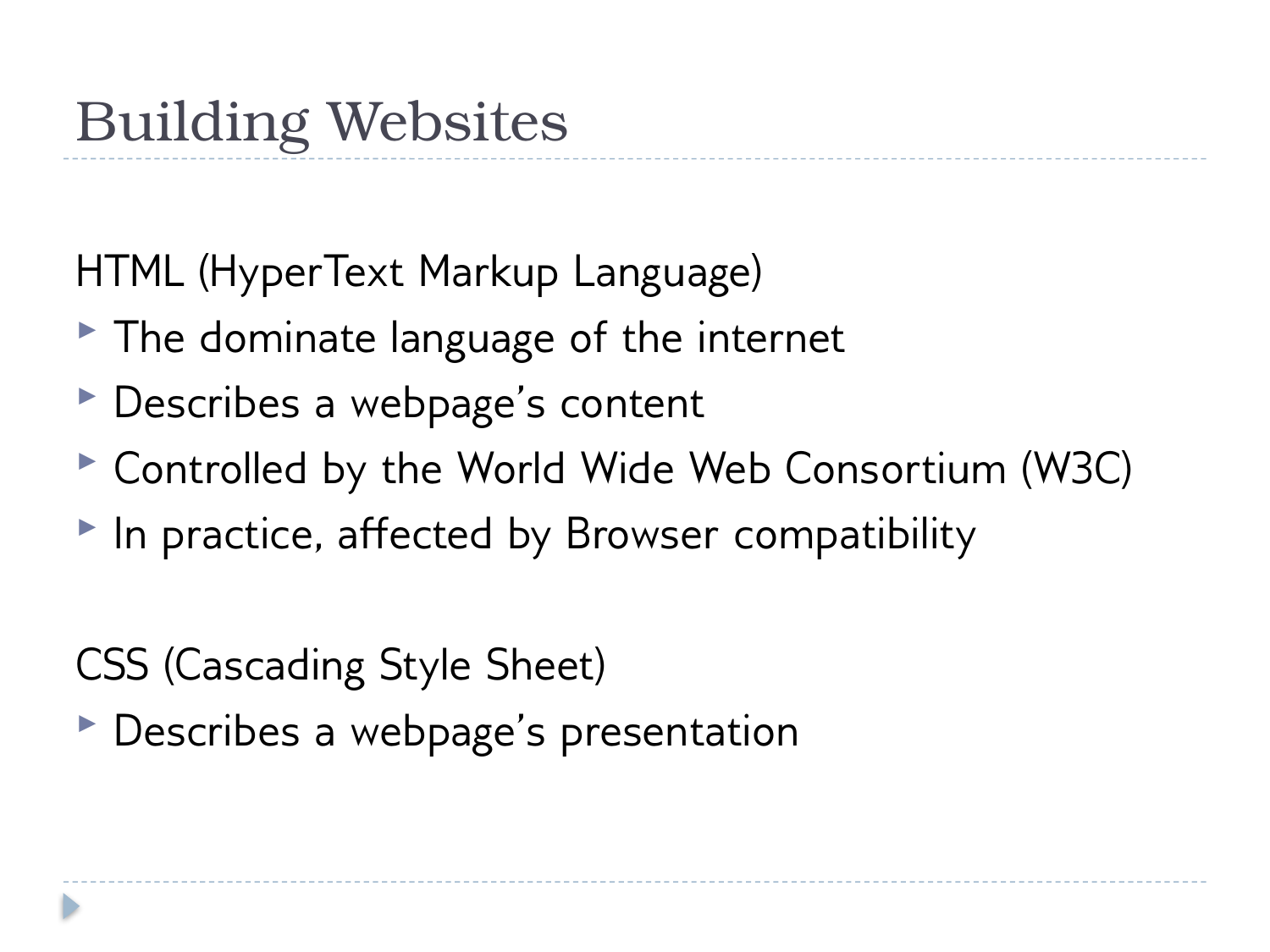

# Building Websites

HTML (HyperText Markup Language)
The dominate language of the internet
Describes a webpage’s content
Controlled by the World Wide Web Consortium (W3C)
In practice, affected by Browser compatibility

CSS (Cascading Style Sheet)
Describes a webpage’s presentation